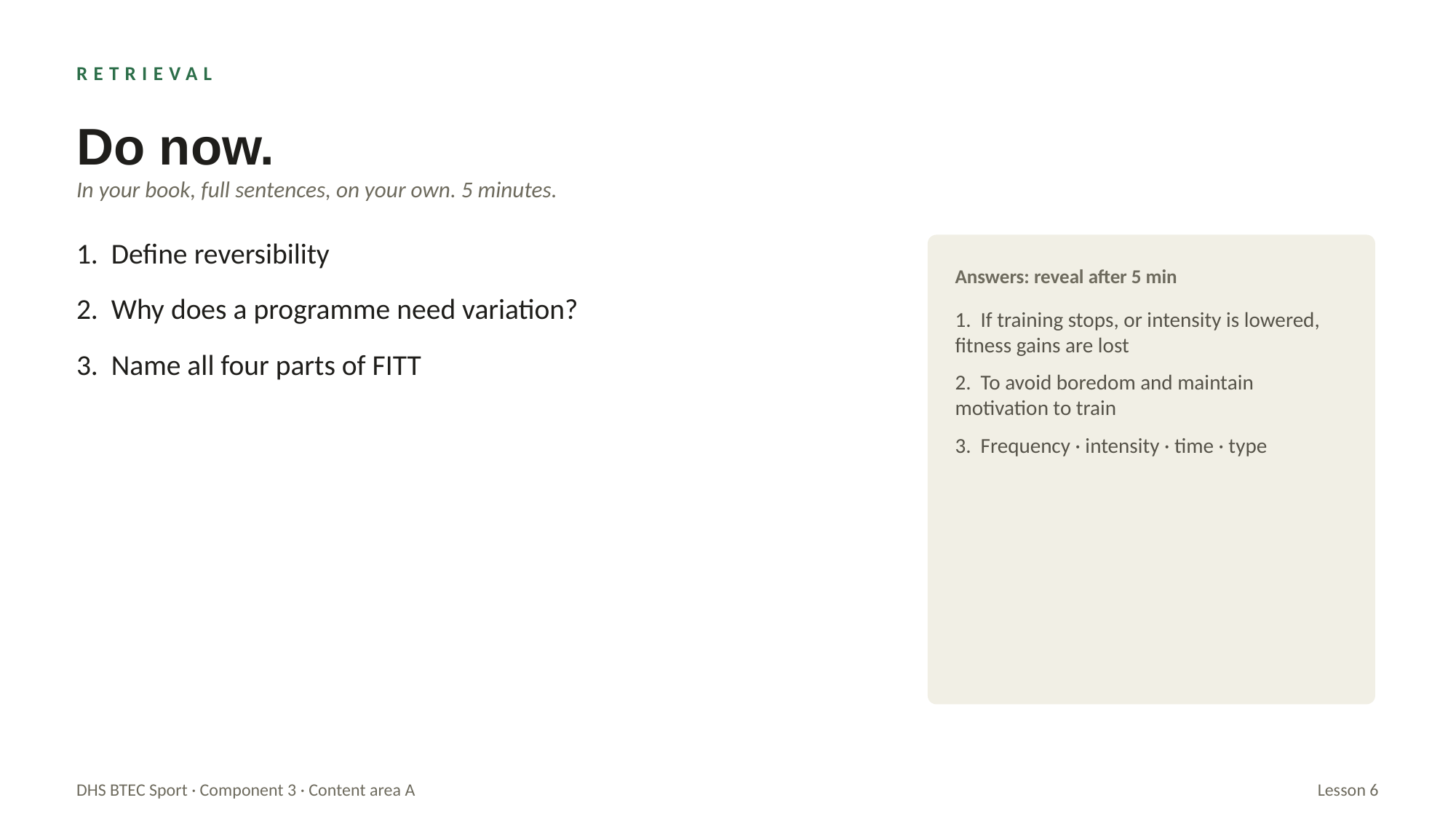

RETRIEVAL
Do now.
In your book, full sentences, on your own. 5 minutes.
1.  Define reversibility
2.  Why does a programme need variation?
3.  Name all four parts of FITT

Answers: reveal after 5 min
1.  If training stops, or intensity is lowered, fitness gains are lost
2.  To avoid boredom and maintain motivation to train
3.  Frequency · intensity · time · type
DHS BTEC Sport · Component 3 · Content area A
Lesson 6